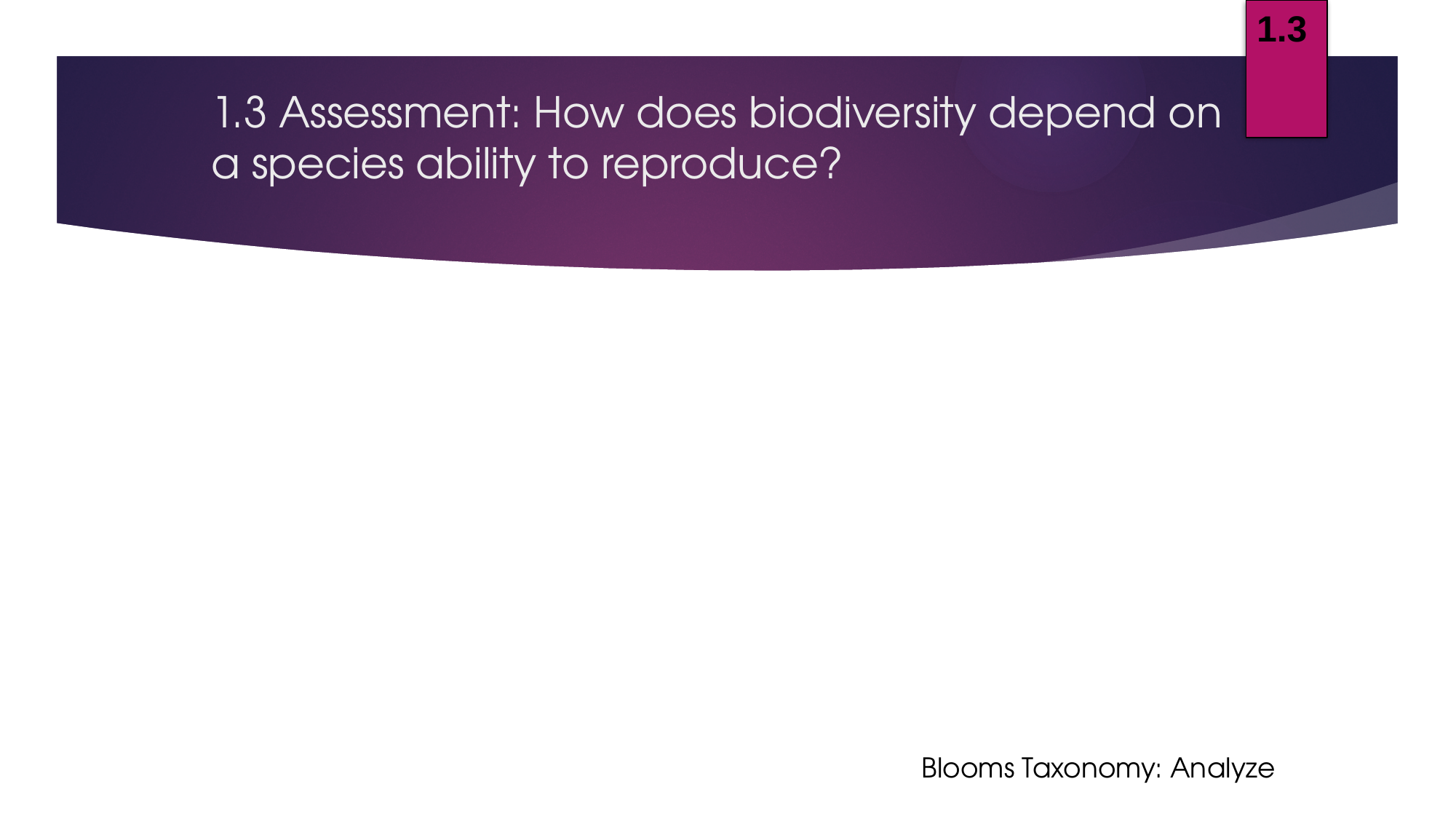

1.3
# 1.3 Assessment: How does biodiversity depend on a species ability to reproduce?

Blooms Taxonomy: Analyze